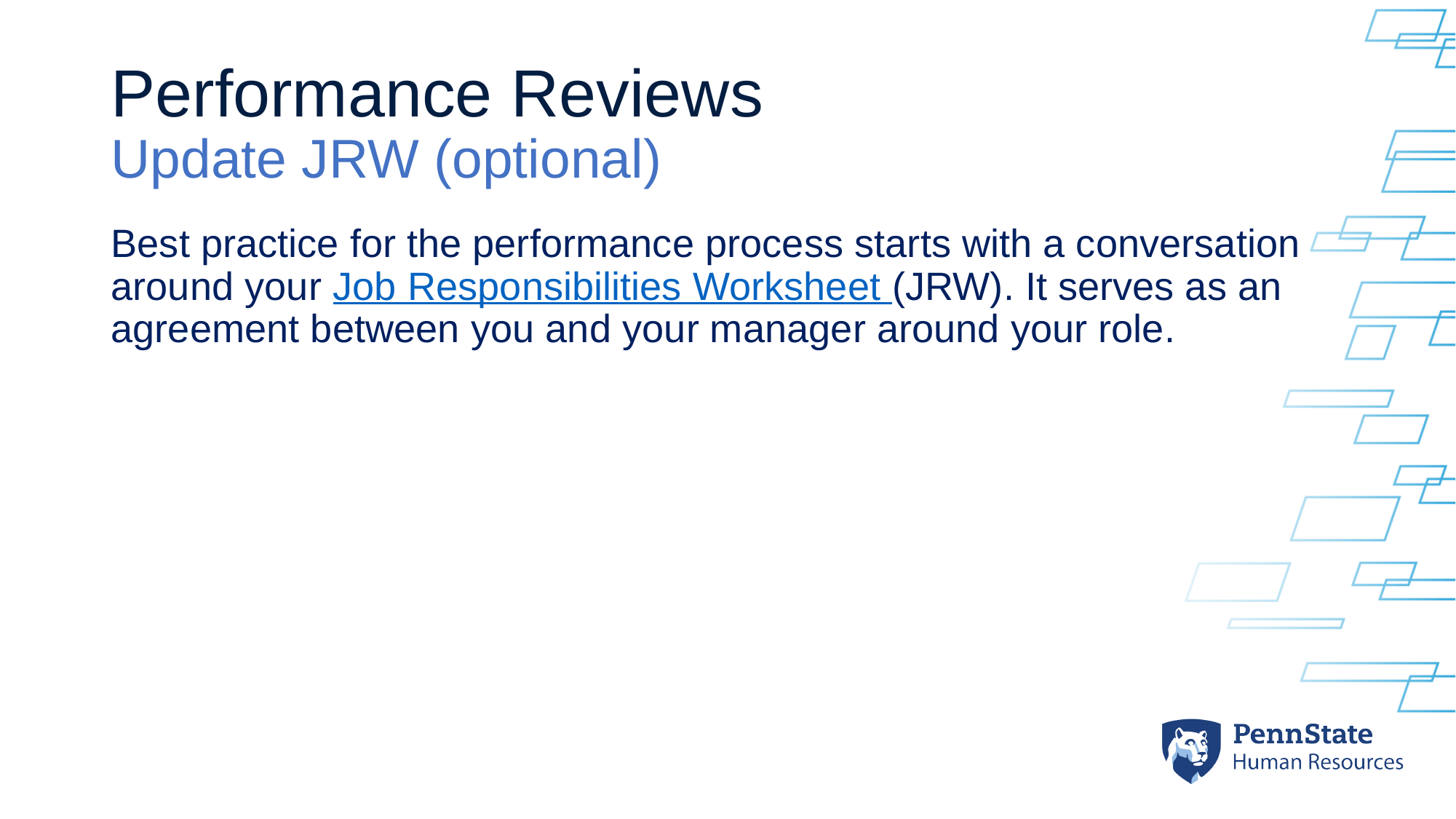

# Performance Reviews Update JRW (optional)
Best practice for the performance process starts with a conversation around your Job Responsibilities Worksheet (JRW). It serves as an agreement between you and your manager around your role.